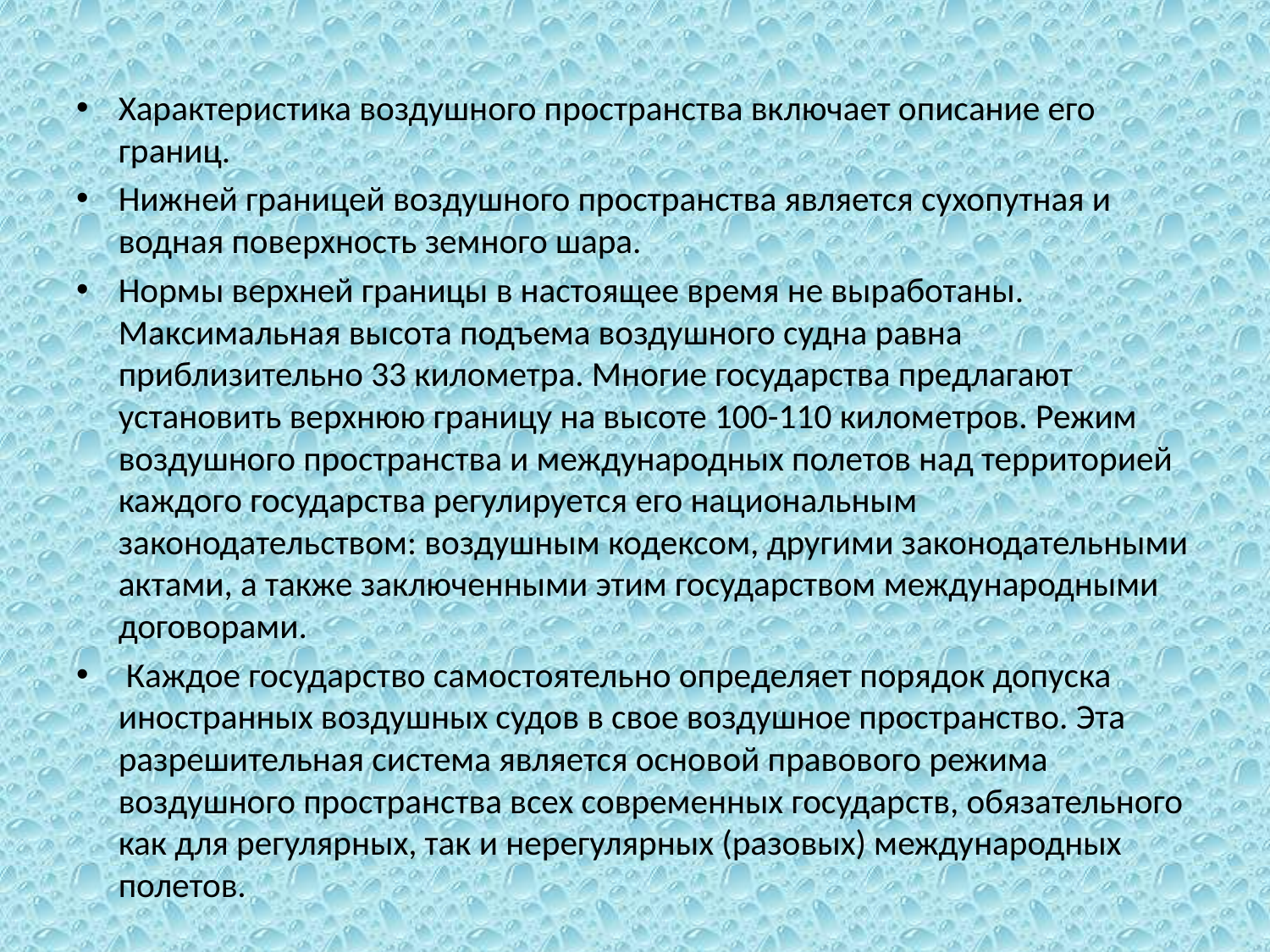

Характеристика воздушного пространства включает описание его границ.
Нижней границей воздушного пространства является сухопутная и водная поверхность земного шара.
Нормы верхней границы в настоящее время не выработаны. Максимальная высота подъема воздушного судна равна приблизительно 33 километра. Многие государства предлагают установить верхнюю границу на высоте 100-110 километров. Режим воздушного пространства и международных полетов над территорией каждого государства регулируется его национальным законодательством: воздушным кодексом, другими законодательными актами, а также заключенными этим государством международными договорами.
 Каждое государство самостоятельно определяет порядок допуска иностранных воздушных судов в свое воздушное пространство. Эта разрешительная система является основой правового режима воздушного пространства всех современных государств, обязательного как для регулярных, так и нерегулярных (разовых) международных полетов.